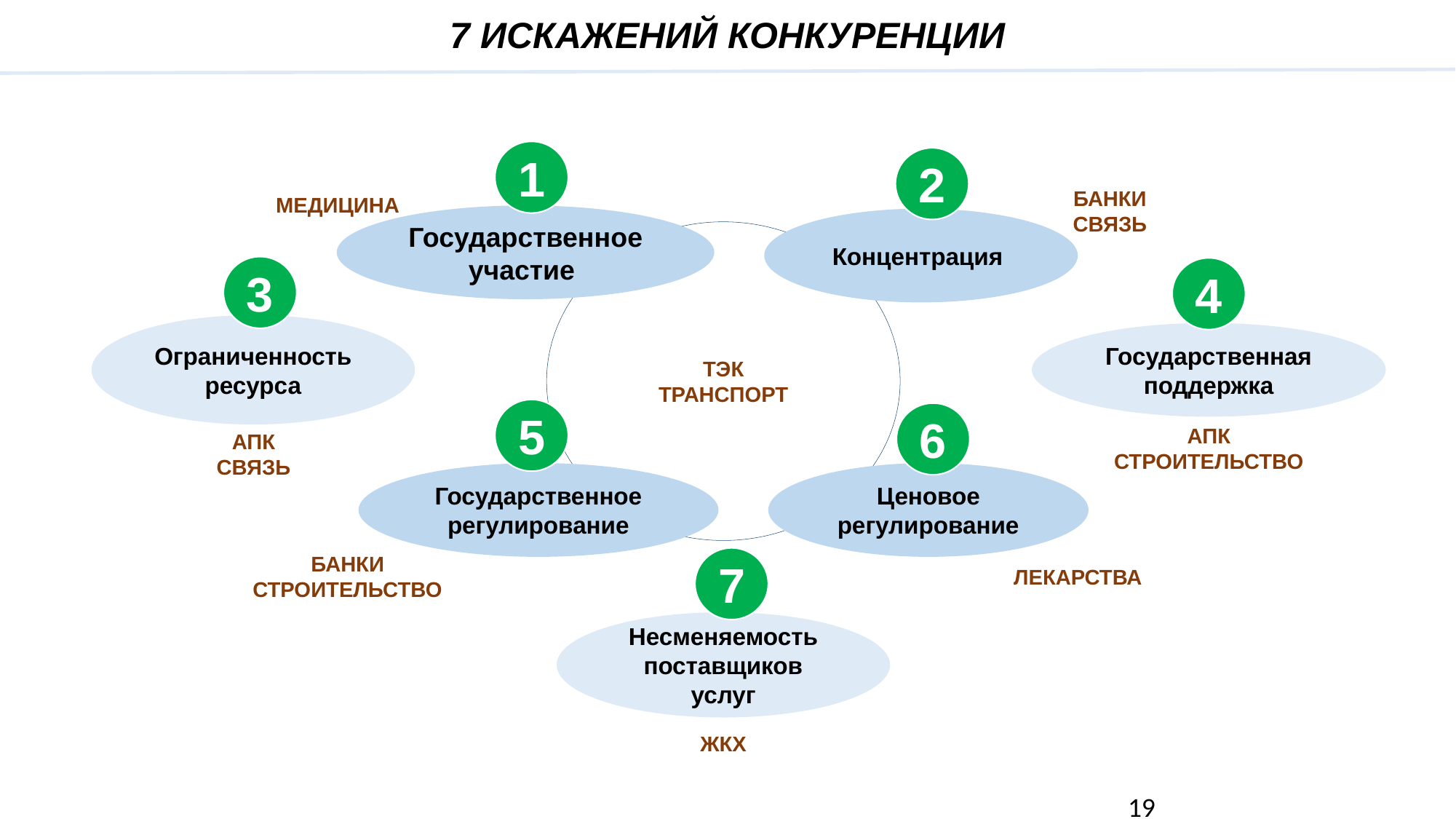

7 ИСКАЖЕНИЙ КОНКУРЕНЦИИ
1
2
3
4
6
7
МЕДИЦИНА
БАНКИ
СВЯЗЬ
Государственное участие
Концентрация
ТЭК
ТРАНСПОРТ
Ограниченность ресурса
Государственная поддержка
АПК
СТРОИТЕЛЬСТВО
АПК
СВЯЗЬ
Государственное регулирование
Ценовое регулирование
БАНКИ
СТРОИТЕЛЬСТВО
ЛЕКАРСТВА
Несменяемость поставщиков услуг
ЖКХ
5
19